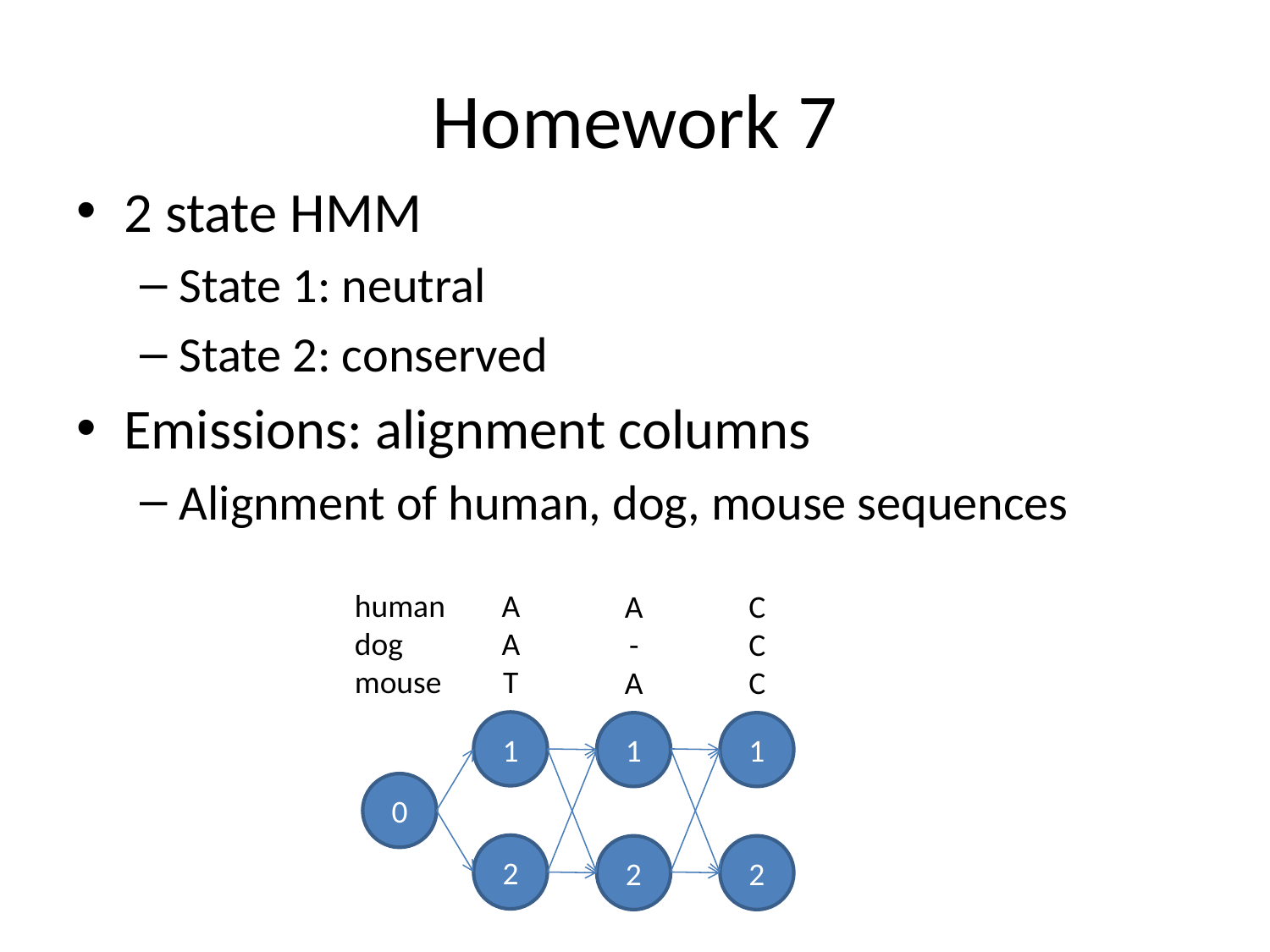

# Homework 7
2 state HMM
State 1: neutral
State 2: conserved
Emissions: alignment columns
Alignment of human, dog, mouse sequences

human
dog
mouse
A
A
T
A
-
A
C
C
C
1
1
1
0
2
2
2